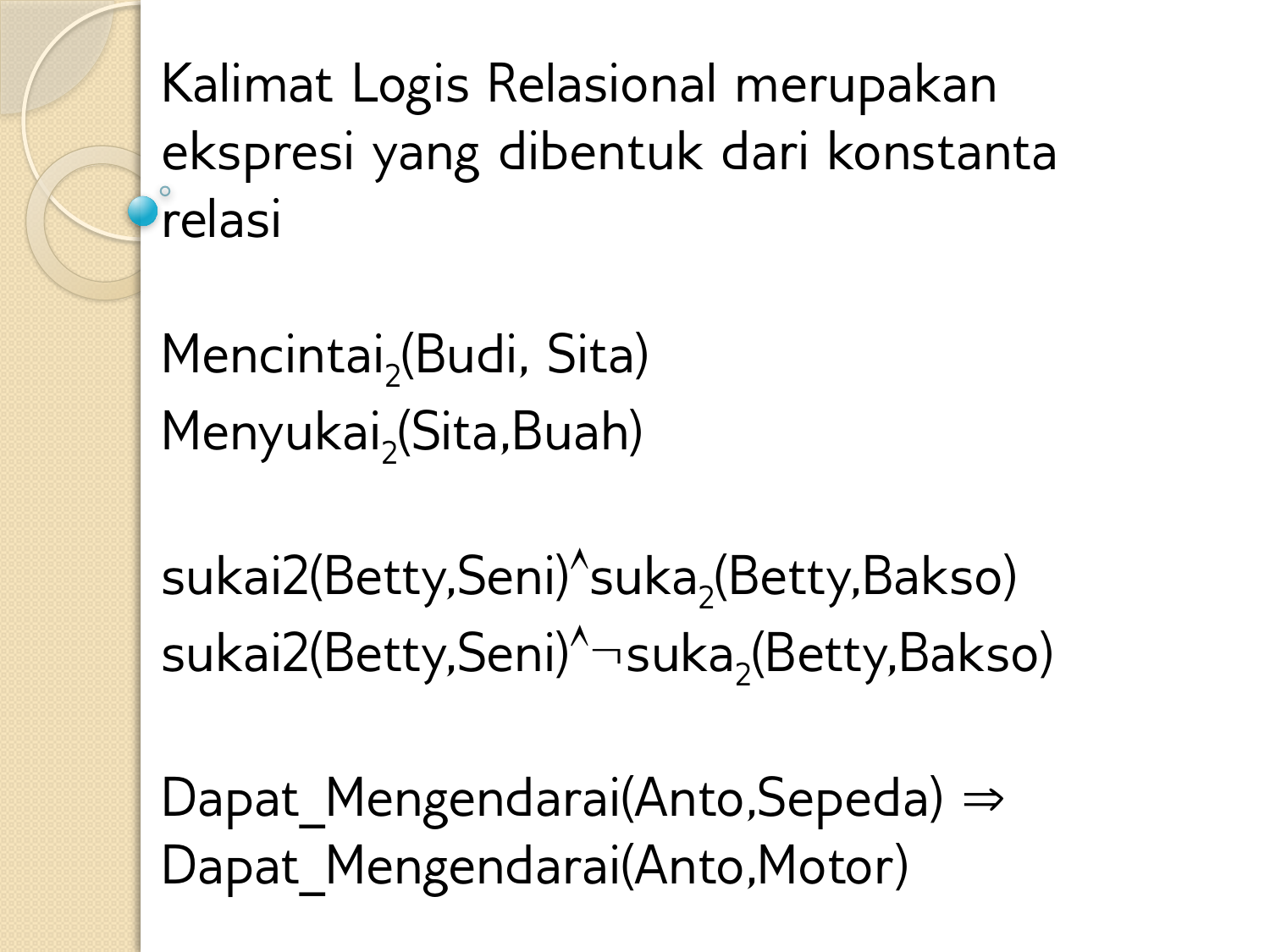

Kalimat Logis Relasional merupakan ekspresi yang dibentuk dari konstanta relasi

Mencintai2(Budi, Sita)
Menyukai2(Sita,Buah)

sukai2(Betty,Seni)∧suka2(Betty,Bakso)
sukai2(Betty,Seni)∧¬suka2(Betty,Bakso)

Dapat_Mengendarai(Anto,Sepeda) ⇒ Dapat_Mengendarai(Anto,Motor)